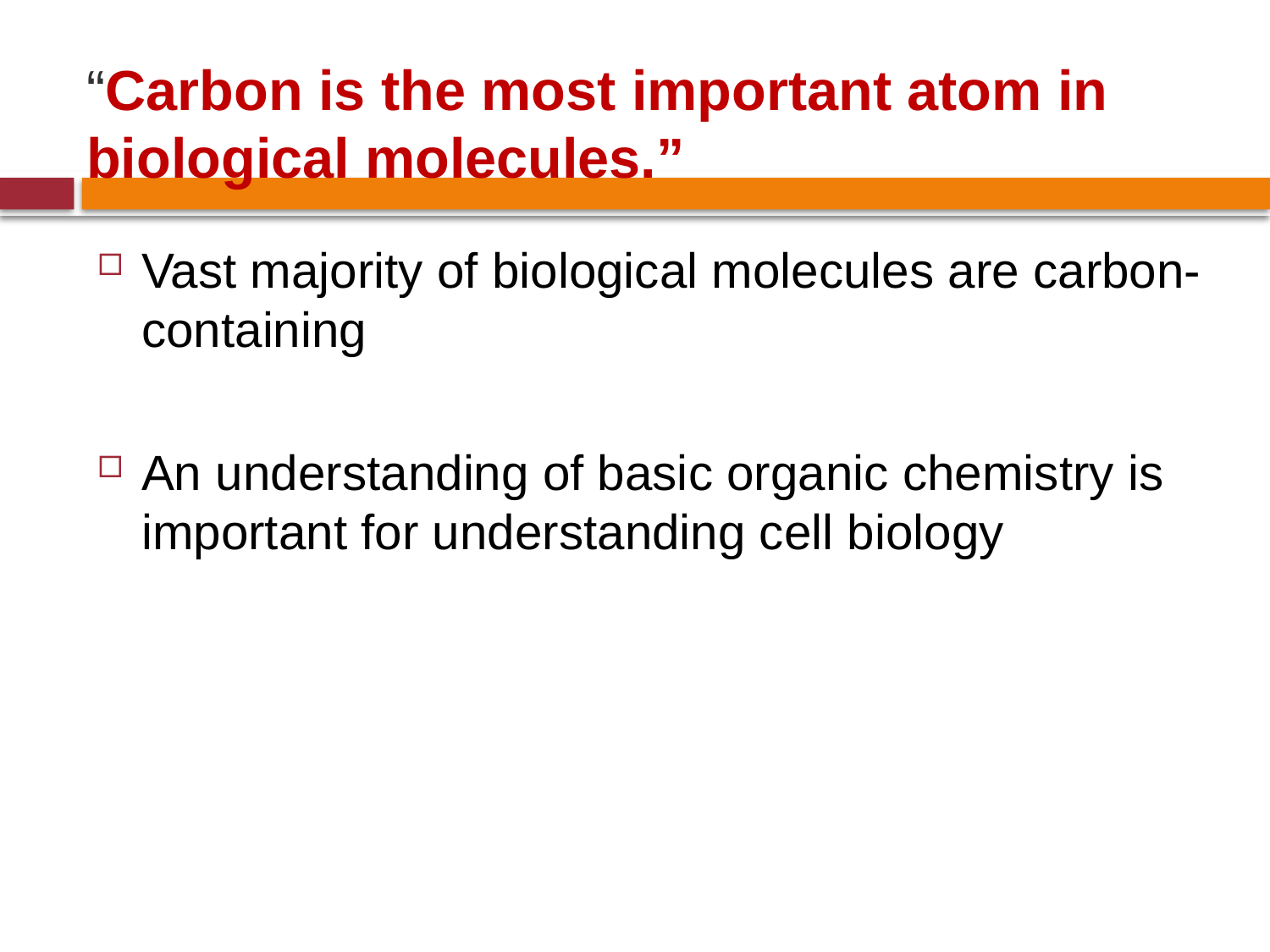

# “Carbon is the most important atom in biological molecules.”
Vast majority of biological molecules are carbon-containing

An understanding of basic organic chemistry is important for understanding cell biology